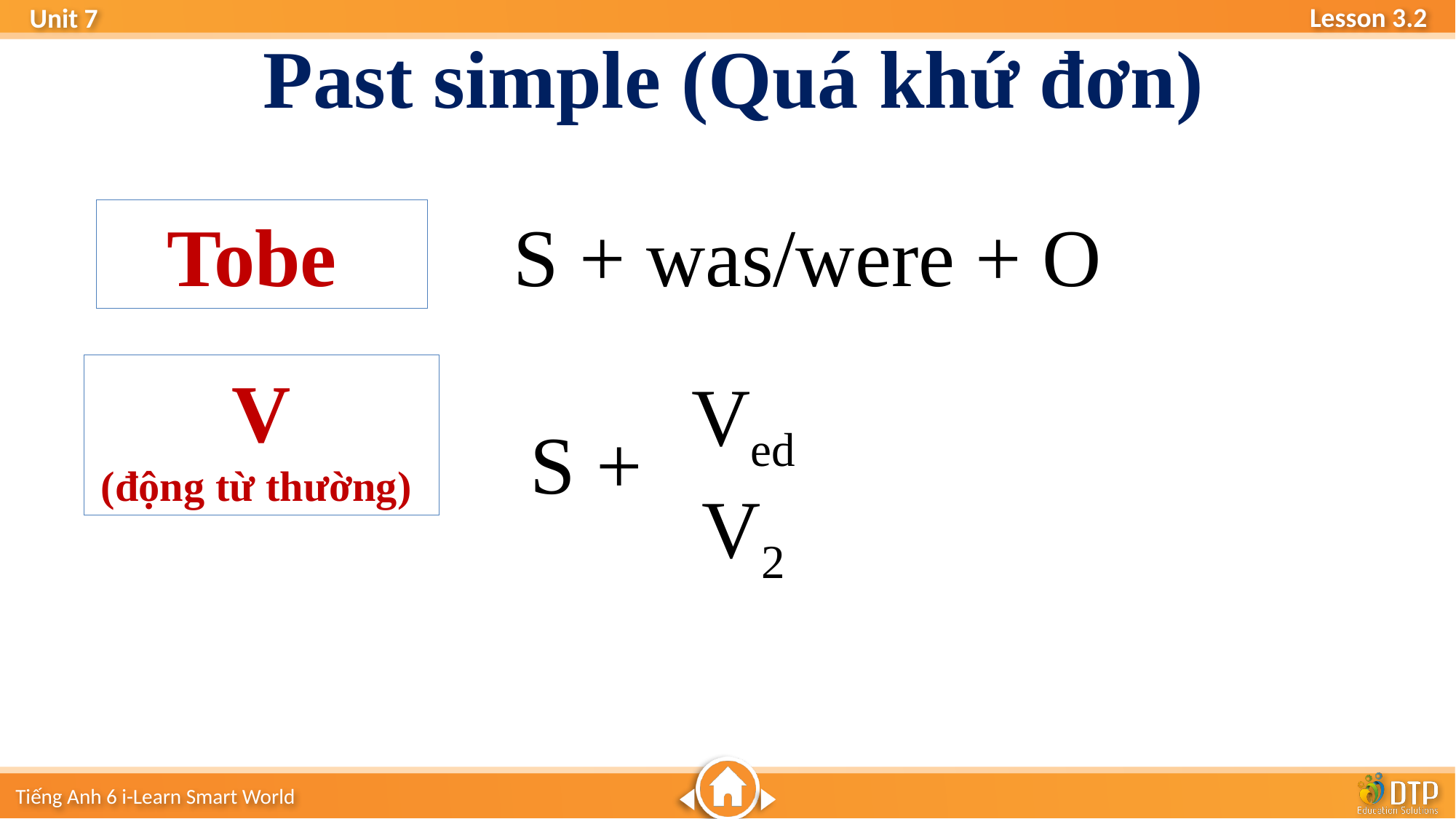

Past simple (Quá khứ đơn)
Tobe
S + was/were + O
V
(động từ thường)
Ved
V2
S +